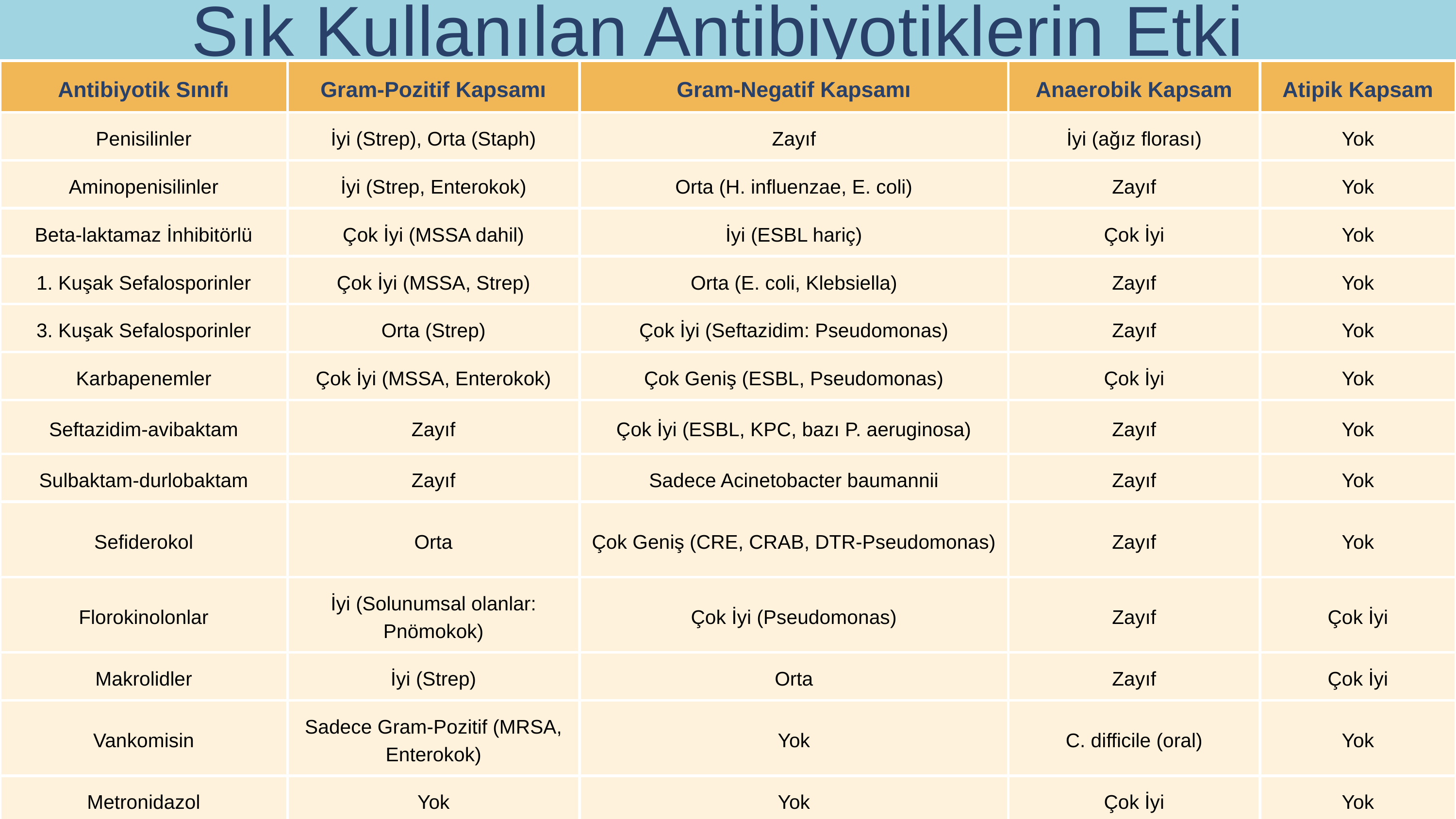

Sık Kullanılan Antibiyotiklerin Etki Spektrumları
| Antibiyotik Sınıfı | Gram-Pozitif Kapsamı | Gram-Negatif Kapsamı | Anaerobik Kapsam | Atipik Kapsam |
| --- | --- | --- | --- | --- |
| Penisilinler | İyi (Strep), Orta (Staph) | Zayıf | İyi (ağız florası) | Yok |
| Aminopenisilinler | İyi (Strep, Enterokok) | Orta (H. influenzae, E. coli) | Zayıf | Yok |
| Beta-laktamaz İnhibitörlü | Çok İyi (MSSA dahil) | İyi (ESBL hariç) | Çok İyi | Yok |
| 1. Kuşak Sefalosporinler | Çok İyi (MSSA, Strep) | Orta (E. coli, Klebsiella) | Zayıf | Yok |
| 3. Kuşak Sefalosporinler | Orta (Strep) | Çok İyi (Seftazidim: Pseudomonas) | Zayıf | Yok |
| Karbapenemler | Çok İyi (MSSA, Enterokok) | Çok Geniş (ESBL, Pseudomonas) | Çok İyi | Yok |
| Seftazidim-avibaktam | Zayıf | Çok İyi (ESBL, KPC, bazı P. aeruginosa) | Zayıf | Yok |
| Sulbaktam-durlobaktam | Zayıf | Sadece Acinetobacter baumannii | Zayıf | Yok |
| Sefiderokol | Orta | Çok Geniş (CRE, CRAB, DTR-Pseudomonas) | Zayıf | Yok |
| Florokinolonlar | İyi (Solunumsal olanlar: Pnömokok) | Çok İyi (Pseudomonas) | Zayıf | Çok İyi |
| Makrolidler | İyi (Strep) | Orta | Zayıf | Çok İyi |
| Vankomisin | Sadece Gram-Pozitif (MRSA, Enterokok) | Yok | C. difficile (oral) | Yok |
| Metronidazol | Yok | Yok | Çok İyi | Yok |